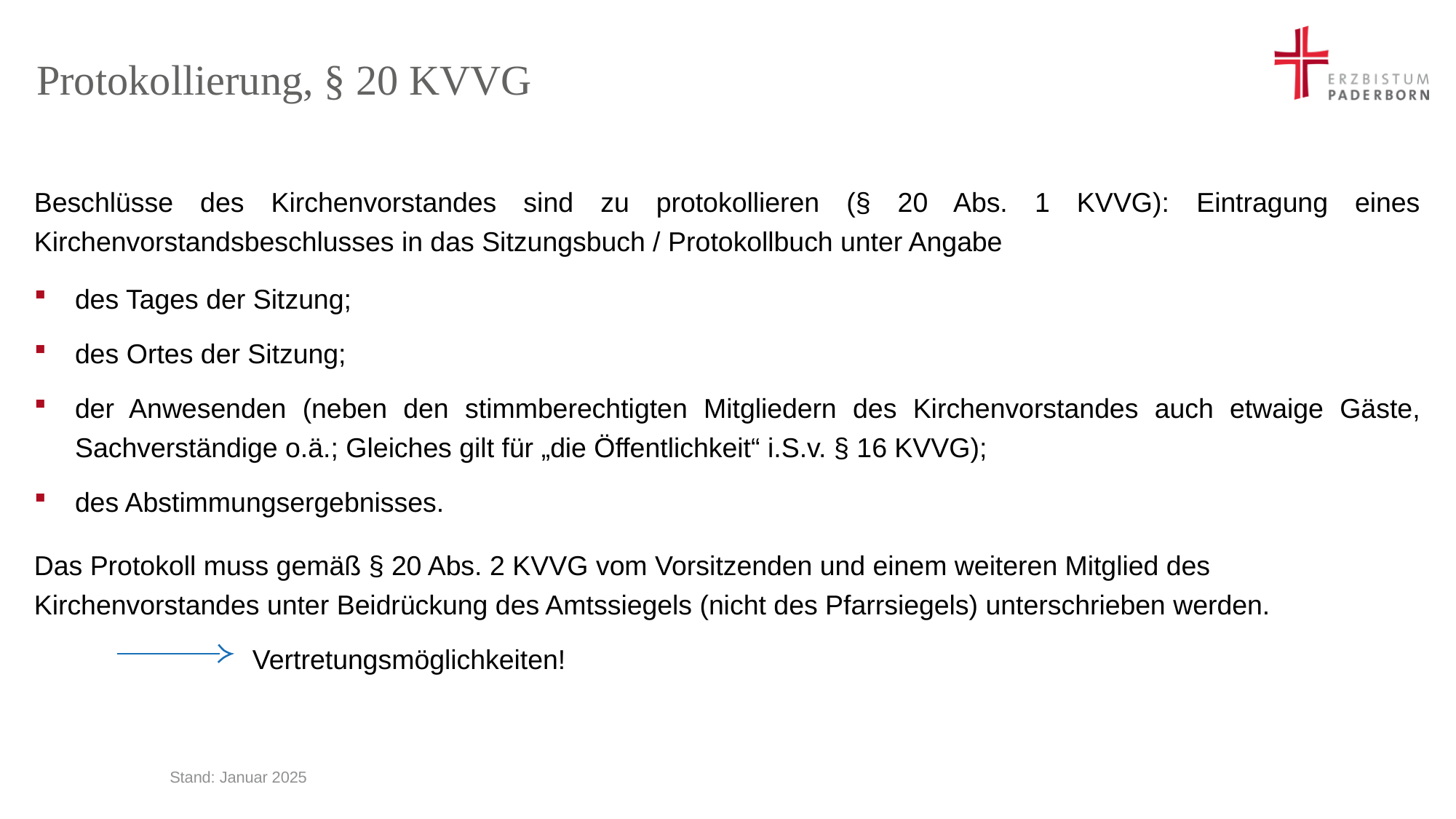

# Protokollierung, § 20 KVVG
Beschlüsse des Kirchenvorstandes sind zu protokollieren (§ 20 Abs. 1 KVVG): Eintragung eines Kirchenvorstandsbeschlusses in das Sitzungsbuch / Protokollbuch unter Angabe
des Tages der Sitzung;
des Ortes der Sitzung;
der Anwesenden (neben den stimmberechtigten Mitgliedern des Kirchenvorstandes auch etwaige Gäste, Sachverständige o.ä.; Gleiches gilt für „die Öffentlichkeit“ i.S.v. § 16 KVVG);
des Abstimmungsergebnisses.
Das Protokoll muss gemäß § 20 Abs. 2 KVVG vom Vorsitzenden und einem weiteren Mitglied des Kirchenvorstandes unter Beidrückung des Amtssiegels (nicht des Pfarrsiegels) unterschrieben werden.
		Vertretungsmöglichkeiten!

Stand: Januar 2025